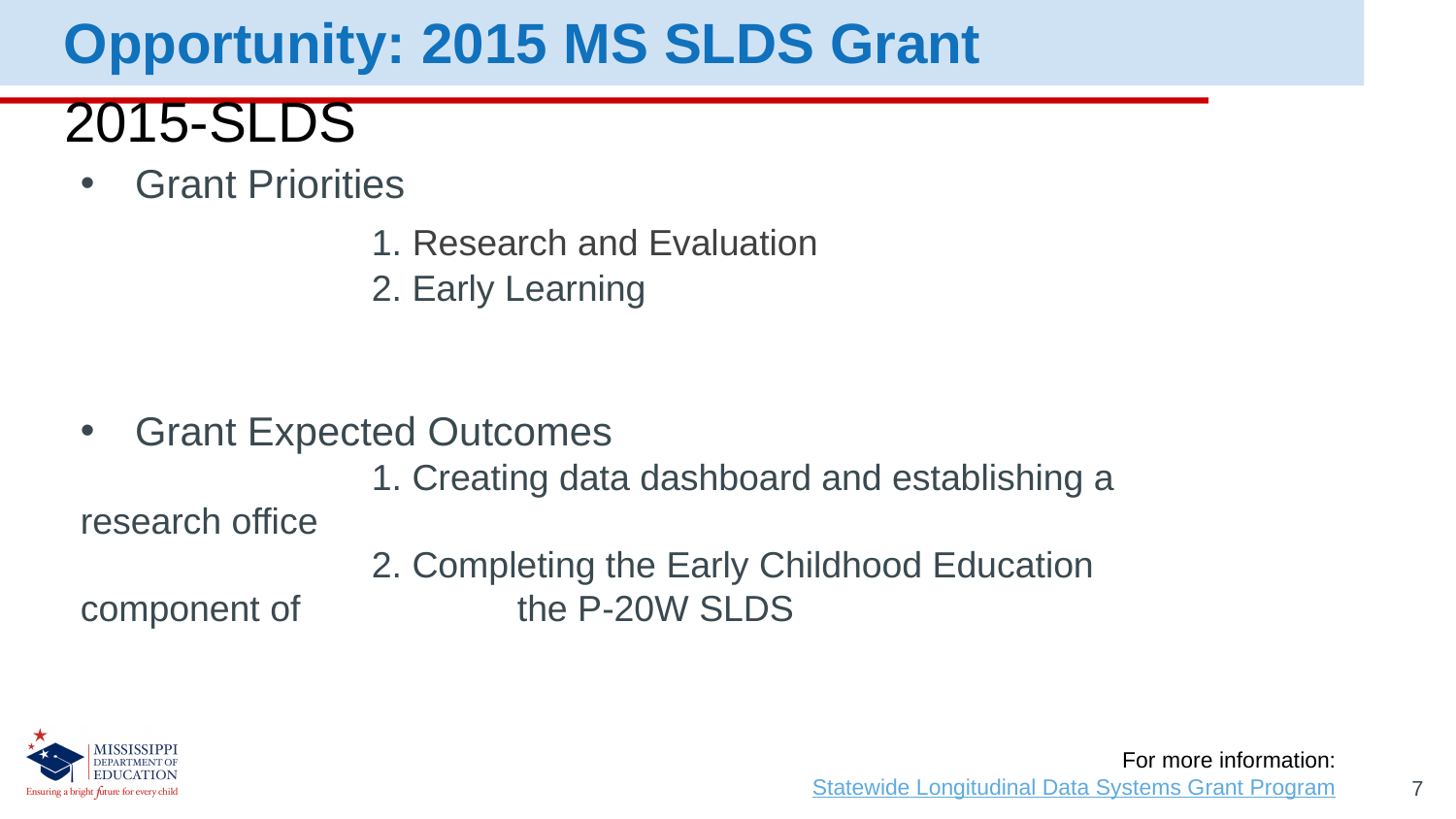

Opportunity: 2015 MS SLDS Grant
# 2015-SLDS
Grant Priorities
		1. Research and Evaluation
		2. Early Learning

Grant Expected Outcomes
		1. Creating data dashboard and establishing a research office
		2. Completing the Early Childhood Education component of 		the P-20W SLDS

For more information:
Statewide Longitudinal Data Systems Grant Program

7